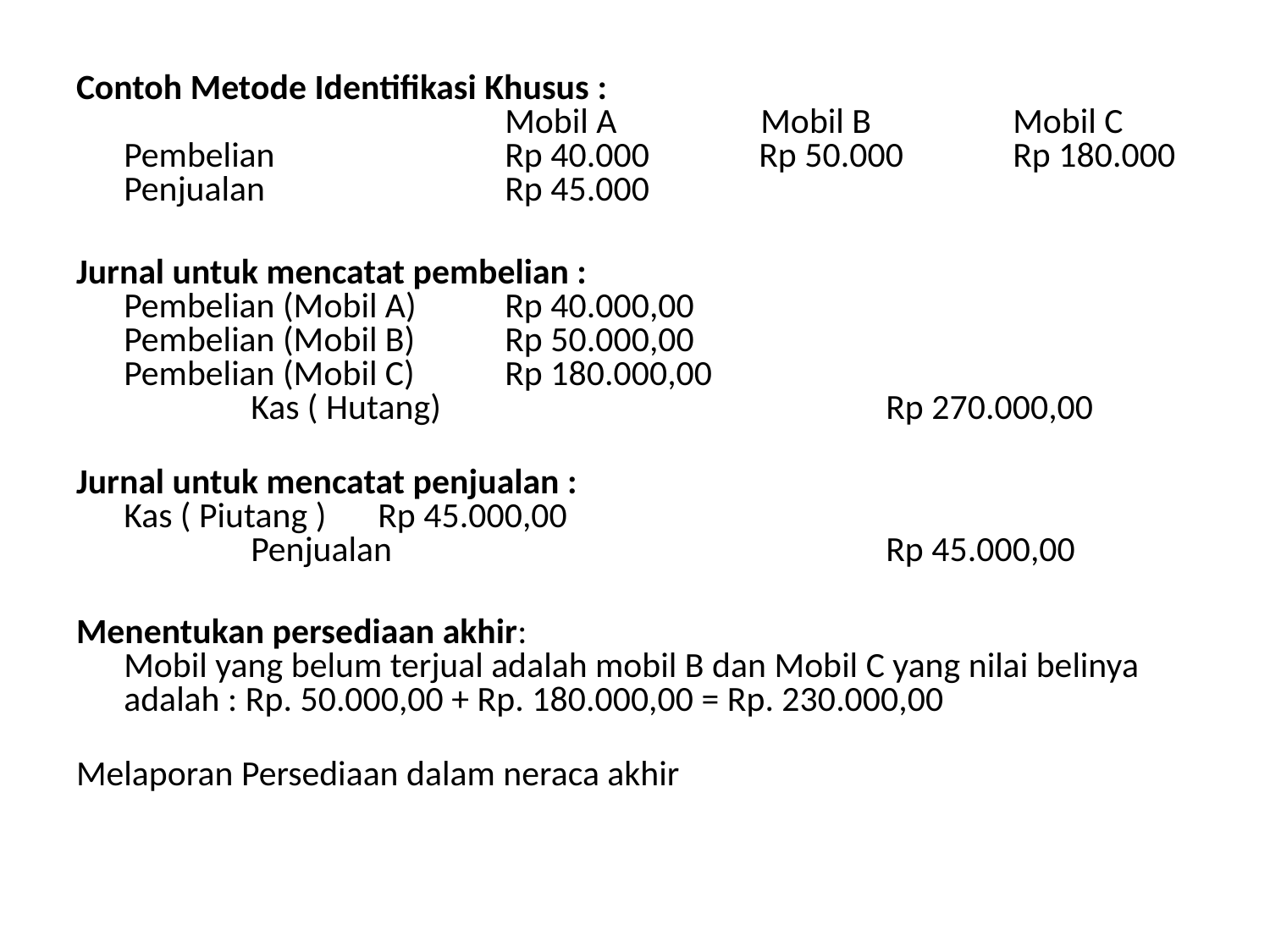

Contoh Metode Identifikasi Khusus :
			Mobil A 	                Mobil B    	Mobil C
Pembelian 		Rp 40.000 	Rp 50.000 	Rp 180.000
Penjualan 		Rp 45.000
Jurnal untuk mencatat pembelian :
Pembelian (Mobil A) 	Rp 40.000,00
Pembelian (Mobil B) 	Rp 50.000,00
Pembelian (Mobil C) 	Rp 180.000,00
	Kas ( Hutang) 				Rp 270.000,00
Jurnal untuk mencatat penjualan :
Kas ( Piutang ) 	Rp 45.000,00
	Penjualan 				Rp 45.000,00

Menentukan persediaan akhir:
Mobil yang belum terjual adalah mobil B dan Mobil C yang nilai belinya adalah : Rp. 50.000,00 + Rp. 180.000,00 = Rp. 230.000,00
Melaporan Persediaan dalam neraca akhir